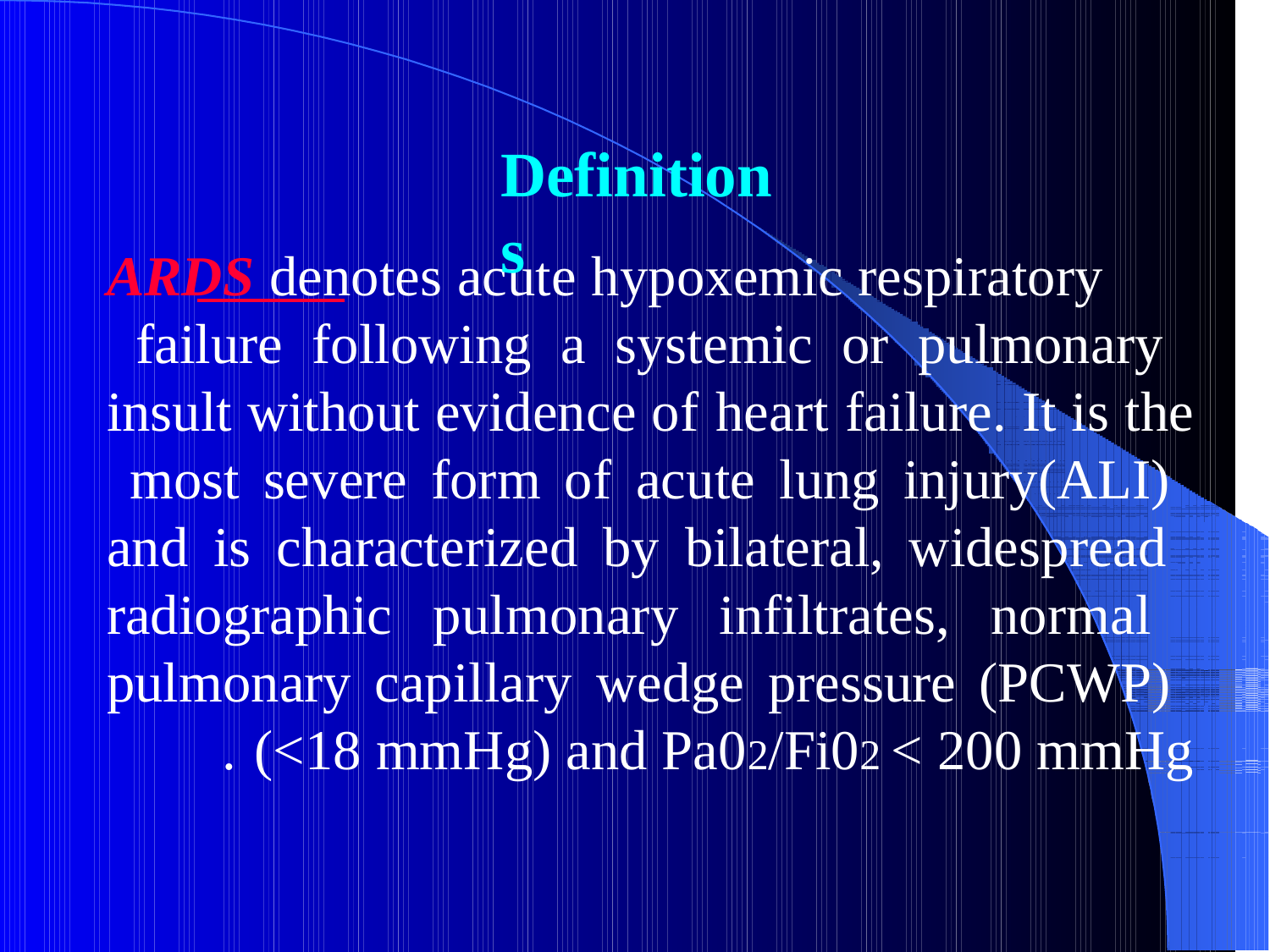

# Definitions

ARDS denotes acute hypoxemic respiratory  failure following a systemic or pulmonary  insult without evidence of heart failure. It is the  most severe form of acute lung injury(ALI)  and is characterized by bilateral, widespread  radiographic pulmonary infiltrates, normal  pulmonary capillary wedge pressure (PCWP)  (<18 mmHg) and Pa02/Fi02 < 200 mmHg .